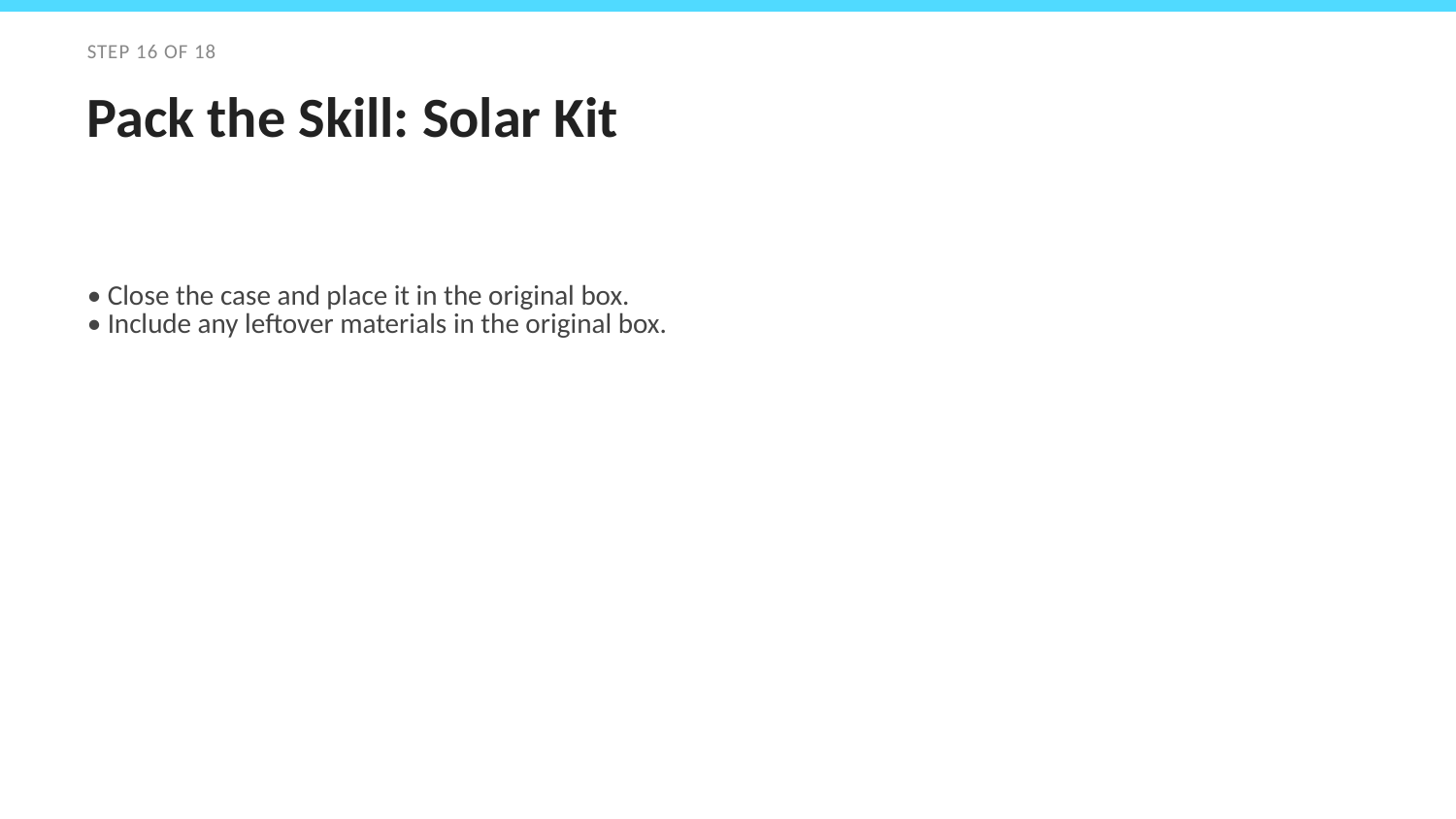

STEP 16 OF 18
Pack the Skill: Solar Kit
• Close the case and place it in the original box.
• Include any leftover materials in the original box.